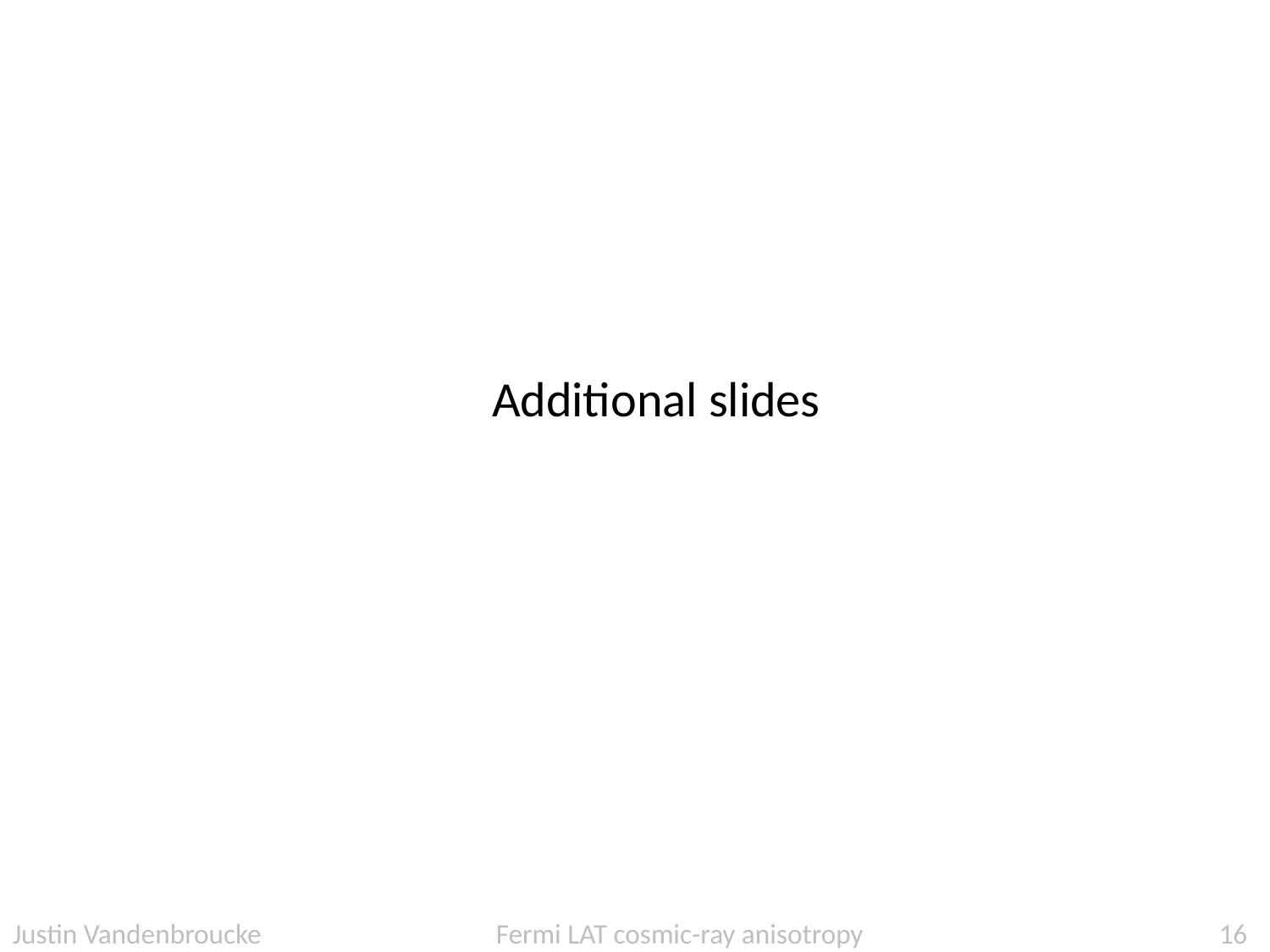

# Additional slides
Justin Vandenbroucke                                     Fermi LAT cosmic-ray anisotropy
16